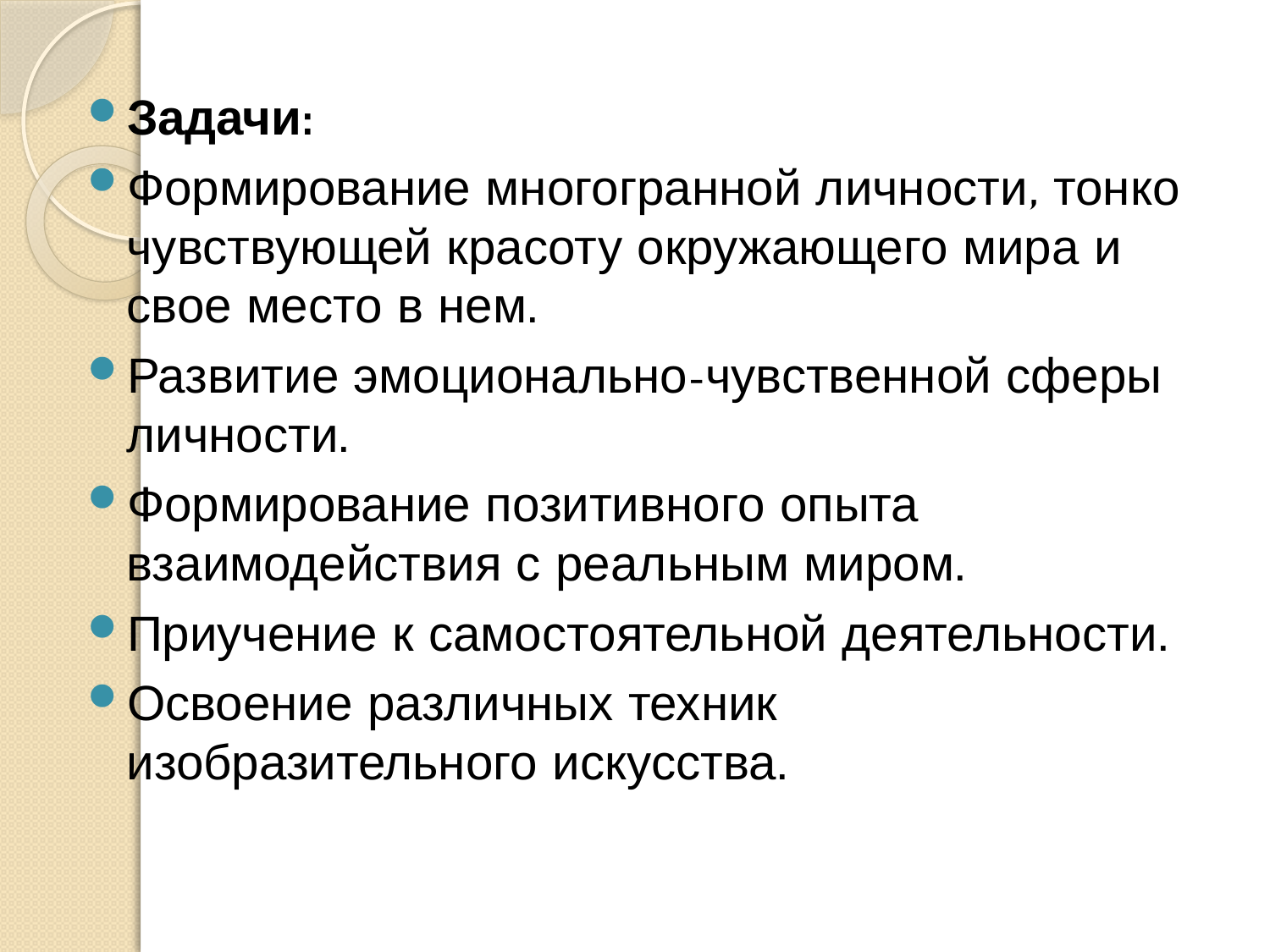

#
Задачи:
Формирование многогранной личности, тонко чувствующей красоту окружающего мира и свое место в нем.
Развитие эмоционально-чувственной сферы личности.
Формирование позитивного опыта взаимодействия с реальным миром.
Приучение к самостоятельной деятельности.
Освоение различных техник изобразительного искусства.